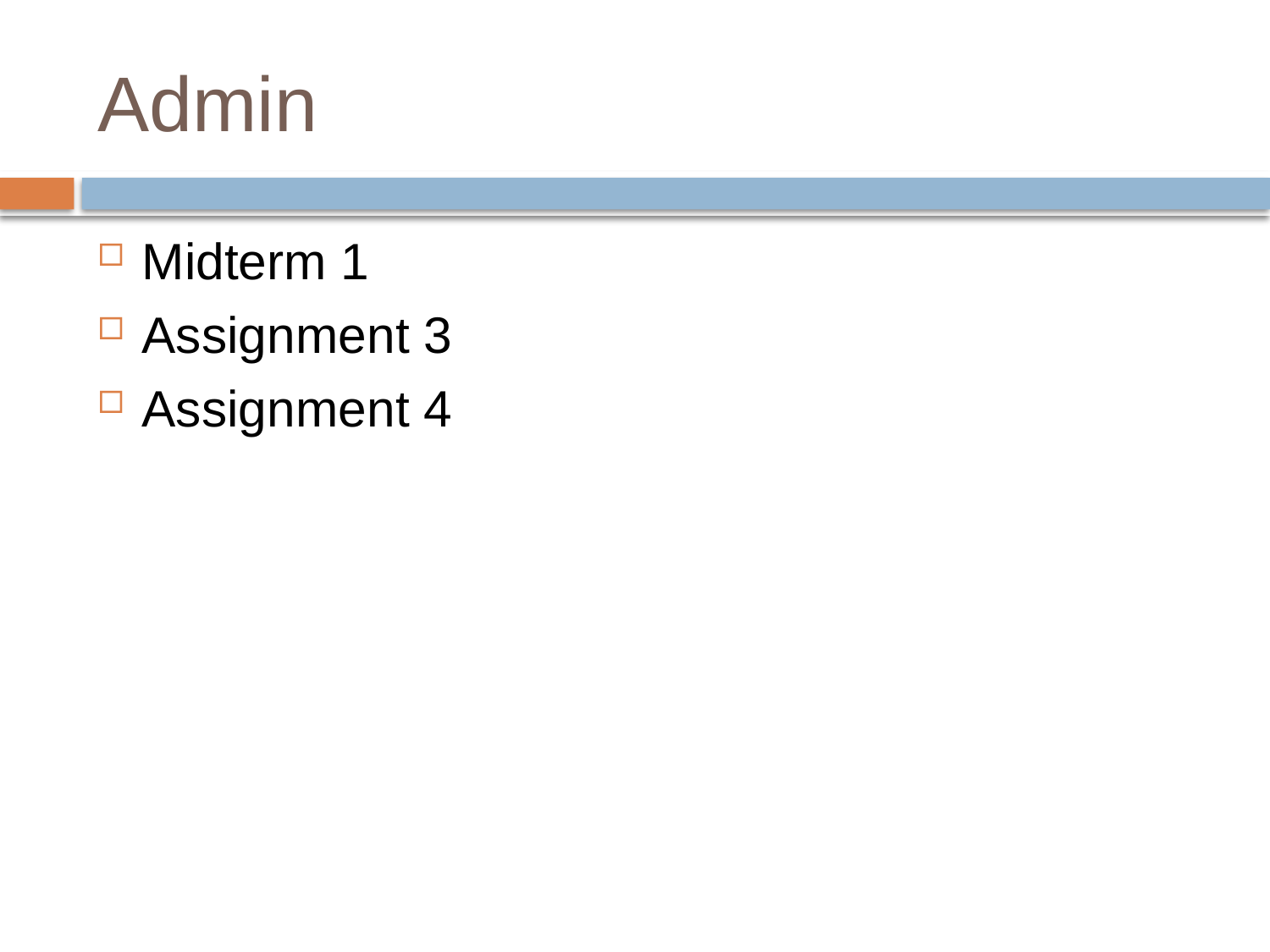

# Admin
Midterm 1
Assignment 3
Assignment 4